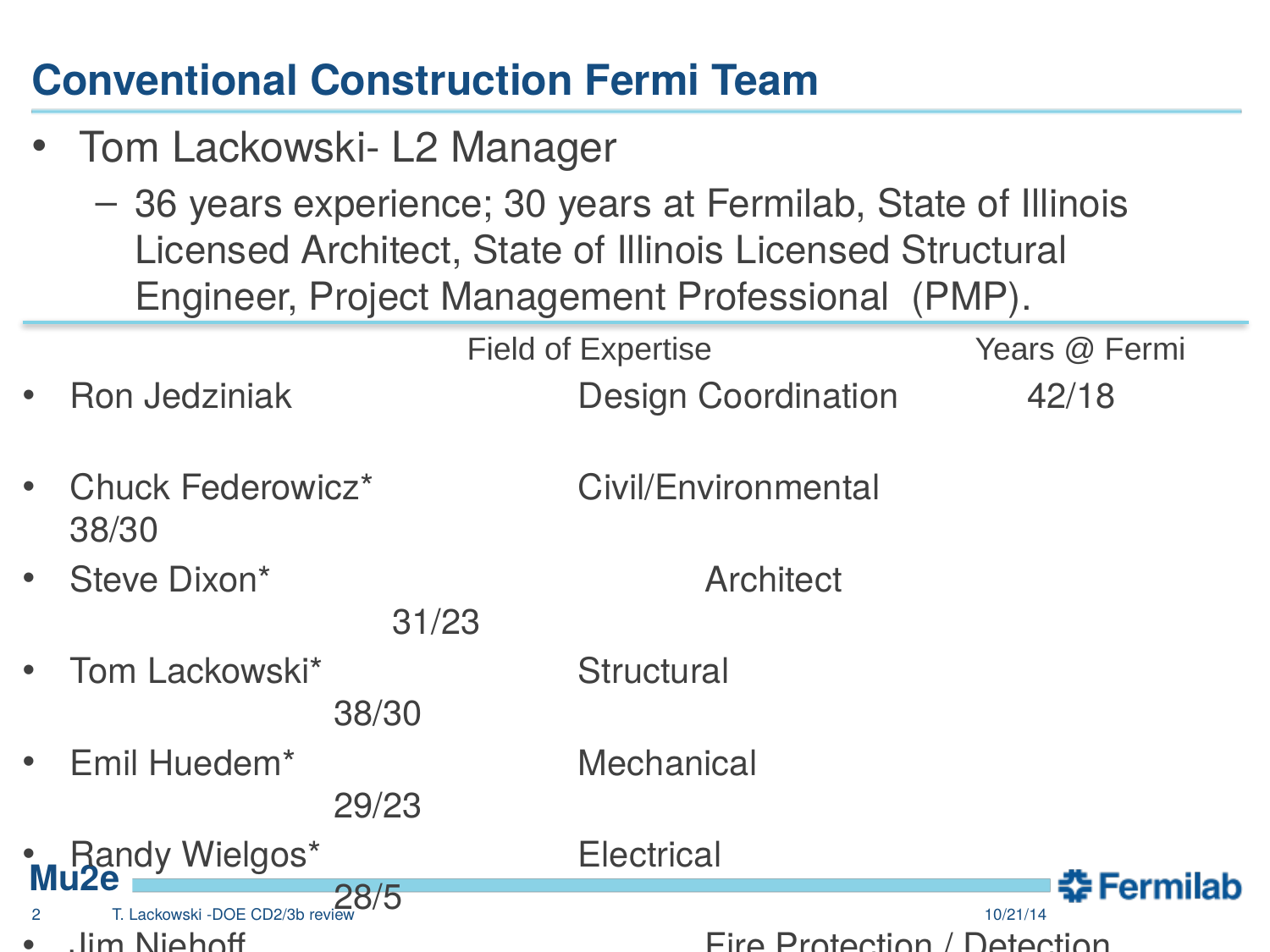

# Conventional Construction Fermi Team
Tom Lackowski- L2 Manager
36 years experience; 30 years at Fermilab, State of Illinois Licensed Architect, State of Illinois Licensed Structural Engineer, Project Management Professional  (PMP).

Field of Expertise 			Years @ Fermi
Ron Jedziniak			Design Coordination	       42/18
Chuck Federowicz*		Civil/Environmental		       38/30
Steve Dixon*				Architect				       31/23
Tom Lackowski*		    	Structural 					 38/30
Emil Huedem*			Mechanical 					 29/23
Randy Wielgos*			Electrical					 28/5
Jim Niehoff				Fire Protection / Detection	 25/22
Tim Trout*				Construction Coordinator      37/12
* Denotes Professional License

2
T. Lackowski -DOE CD2/3b review
10/21/14